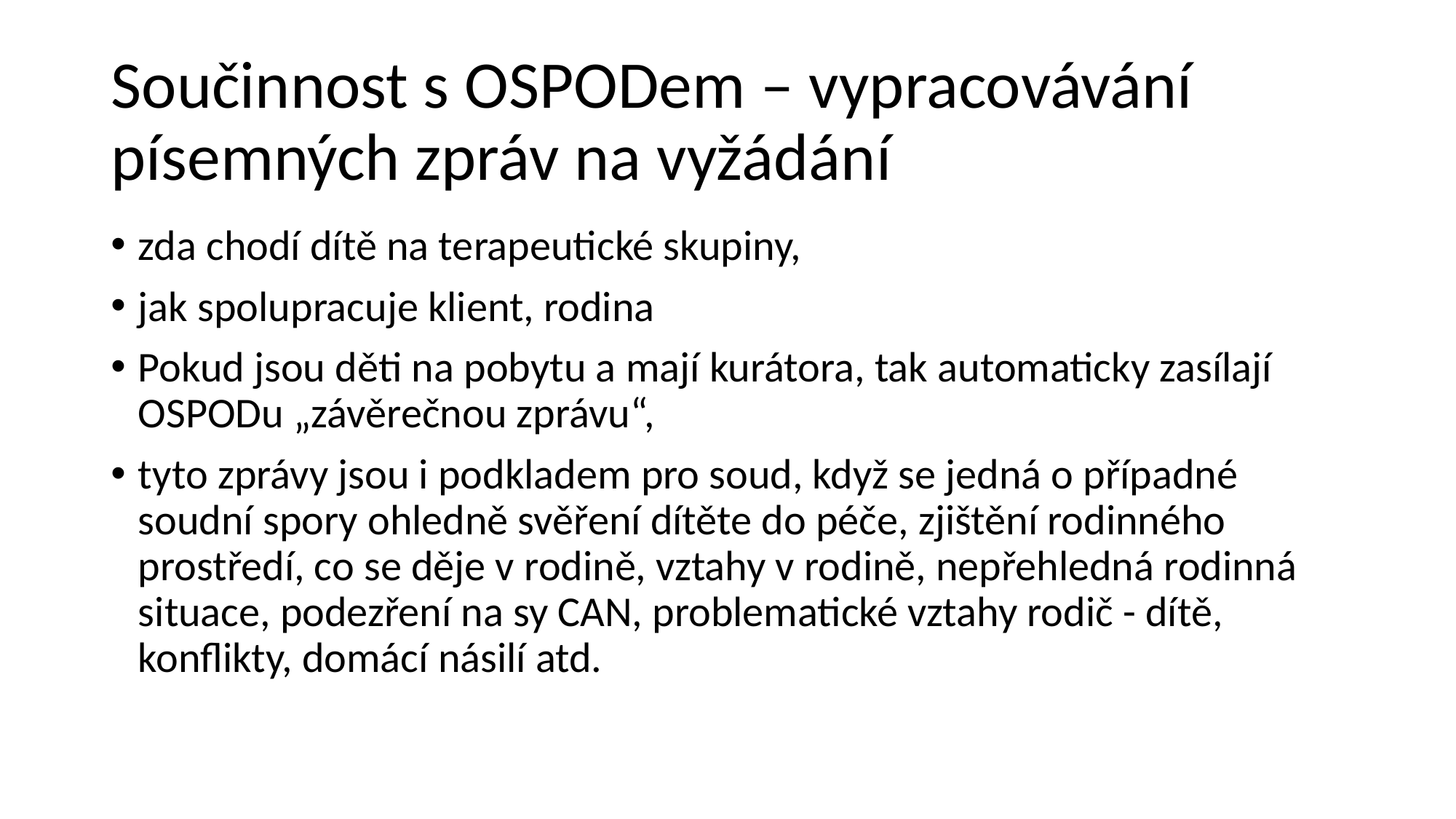

# Součinnost s OSPODem – vypracovávání písemných zpráv na vyžádání
zda chodí dítě na terapeutické skupiny,
jak spolupracuje klient, rodina
Pokud jsou děti na pobytu a mají kurátora, tak automaticky zasílají OSPODu „závěrečnou zprávu“,
tyto zprávy jsou i podkladem pro soud, když se jedná o případné soudní spory ohledně svěření dítěte do péče, zjištění rodinného prostředí, co se děje v rodině, vztahy v rodině, nepřehledná rodinná situace, podezření na sy CAN, problematické vztahy rodič - dítě, konflikty, domácí násilí atd.